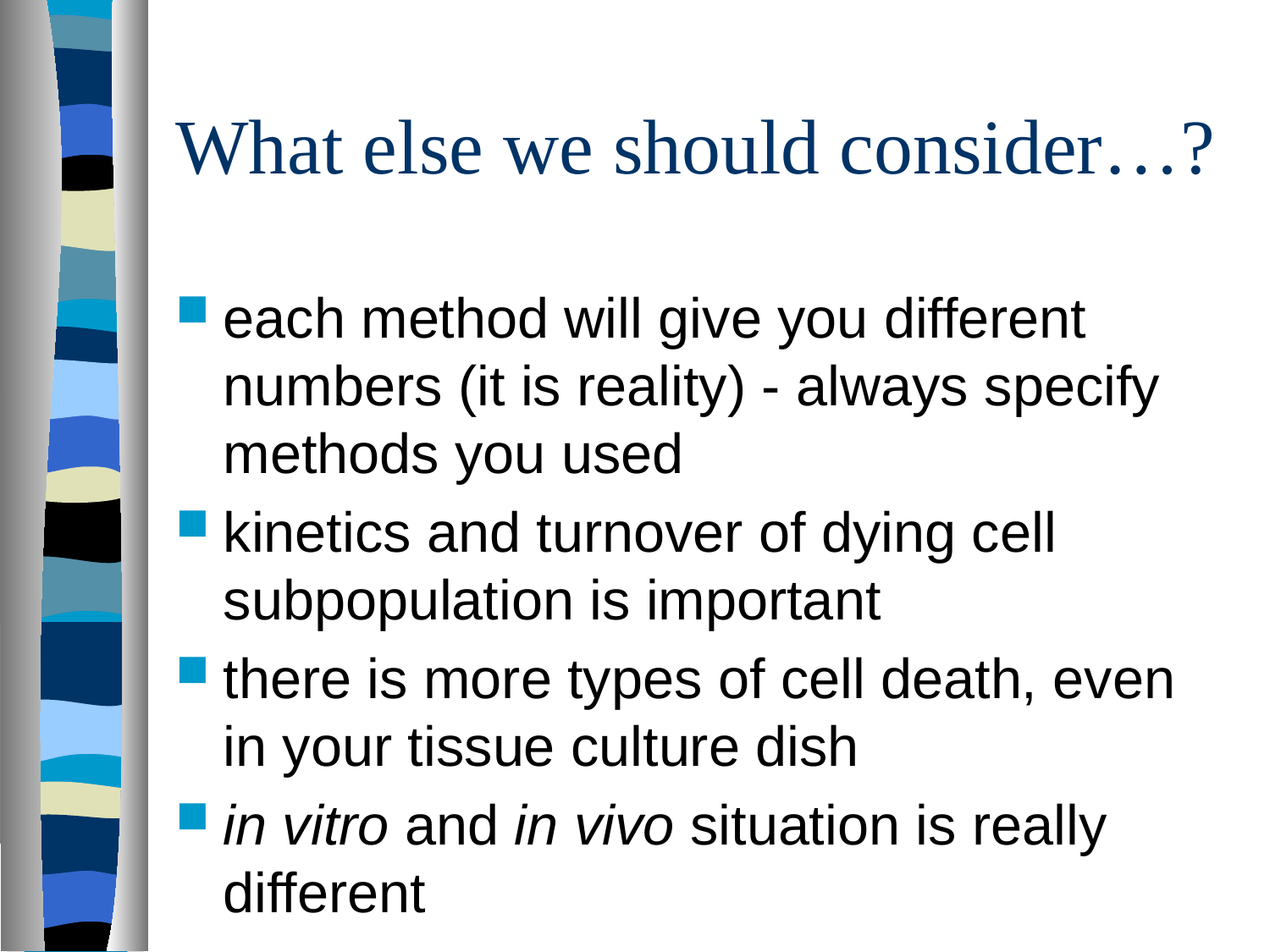

# What else we should consider…?
each method will give you different numbers (it is reality) - always specify methods you used
kinetics and turnover of dying cell subpopulation is important
there is more types of cell death, even in your tissue culture dish
in vitro and in vivo situation is really different